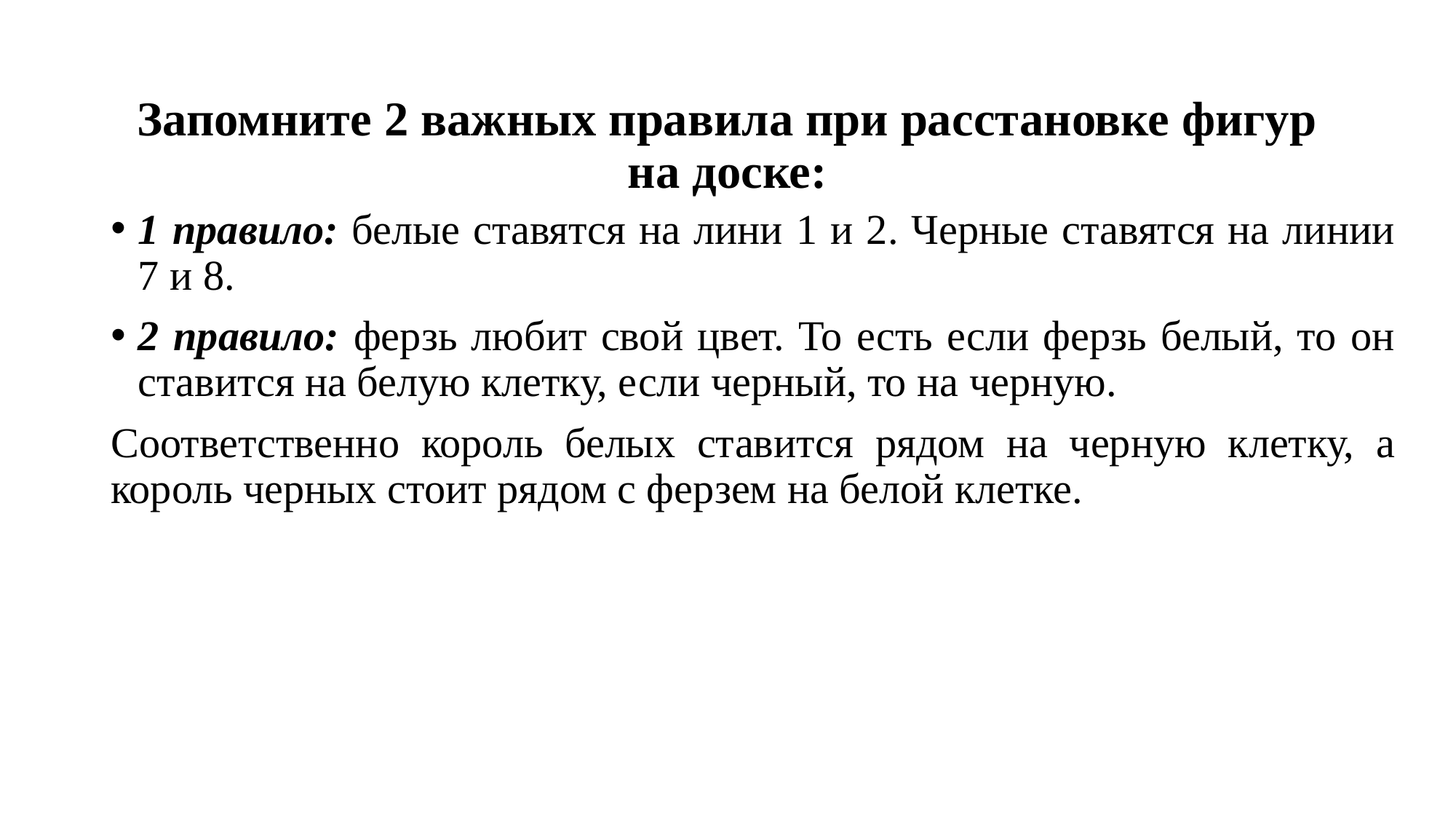

# Запомните 2 важных правила при расстановке фигур на доске:
1 правило: белые ставятся на лини 1 и 2. Черные ставятся на линии 7 и 8.
2 правило: ферзь любит свой цвет. То есть если ферзь белый, то он ставится на белую клетку, если черный, то на черную.
Соответственно король белых ставится рядом на черную клетку, а король черных стоит рядом с ферзем на белой клетке.